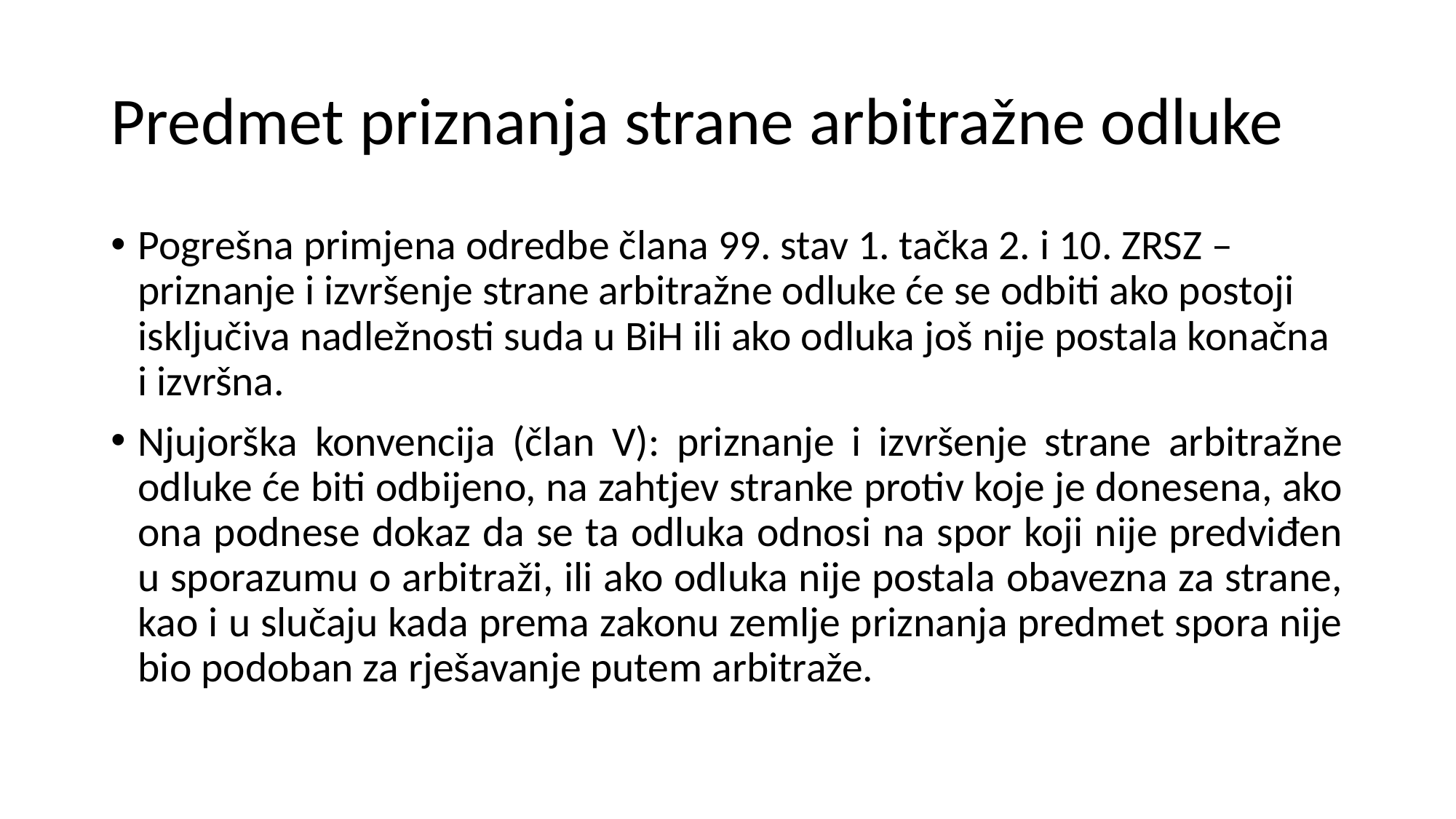

# Predmet priznanja strane arbitražne odluke
Pogrešna primjena odredbe člana 99. stav 1. tačka 2. i 10. ZRSZ – priznanje i izvršenje strane arbitražne odluke će se odbiti ako postoji isključiva nadležnosti suda u BiH ili ako odluka još nije postala konačna i izvršna.
Njujorška konvencija (član V): priznanje i izvršenje strane arbitražne odluke će biti odbijeno, na zahtjev stranke protiv koje je donesena, ako ona podnese dokaz da se ta odluka odnosi na spor koji nije predviđen u sporazumu o arbitraži, ili ako odluka nije postala obavezna za strane, kao i u slučaju kada prema zakonu zemlje priznanja predmet spora nije bio podoban za rješavanje putem arbitraže.